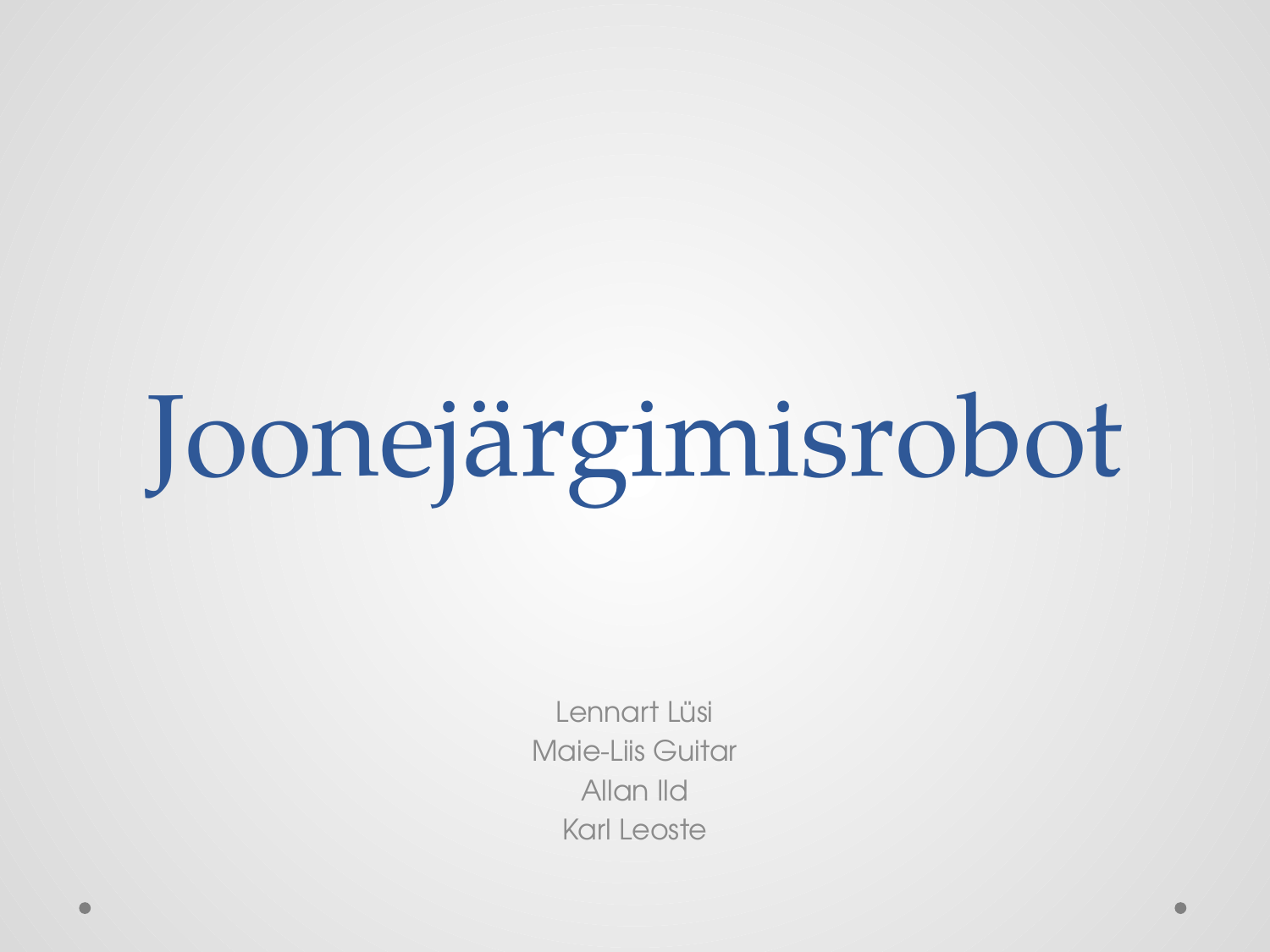

# Joonejärgimisrobot
Lennart Lüsi
Maie-Liis Guitar
Allan Ild
Karl Leoste